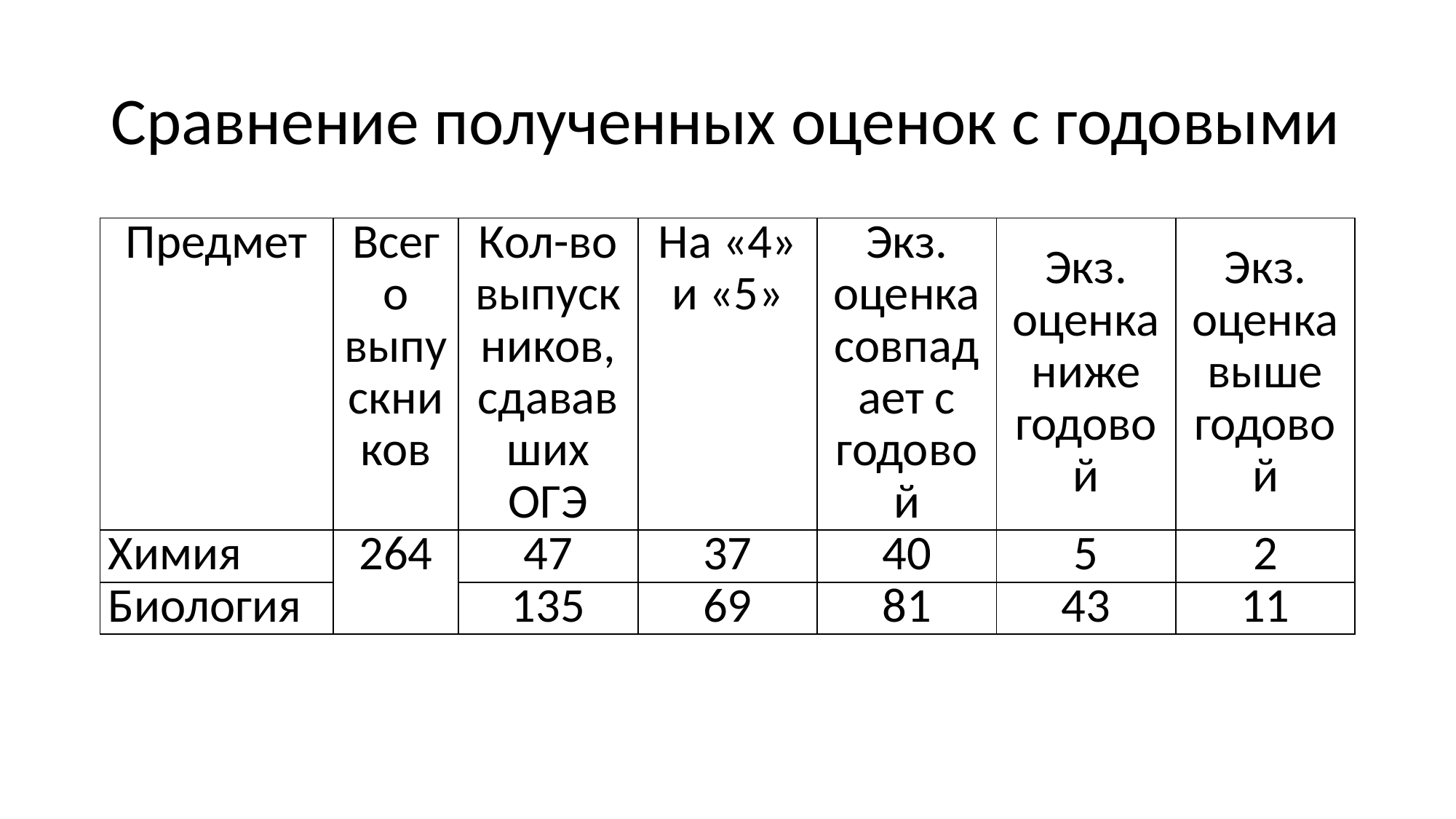

# Сравнение полученных оценок с годовыми
| Предмет | Всего выпускников | Кол-во выпускников, сдававших ОГЭ | На «4» и «5» | Экз. оценка совпадает с годовой | Экз. оценка ниже годовой | Экз. оценка выше годовой |
| --- | --- | --- | --- | --- | --- | --- |
| Химия | 264 | 47 | 37 | 40 | 5 | 2 |
| Биология |  | 135 | 69 | 81 | 43 | 11 |